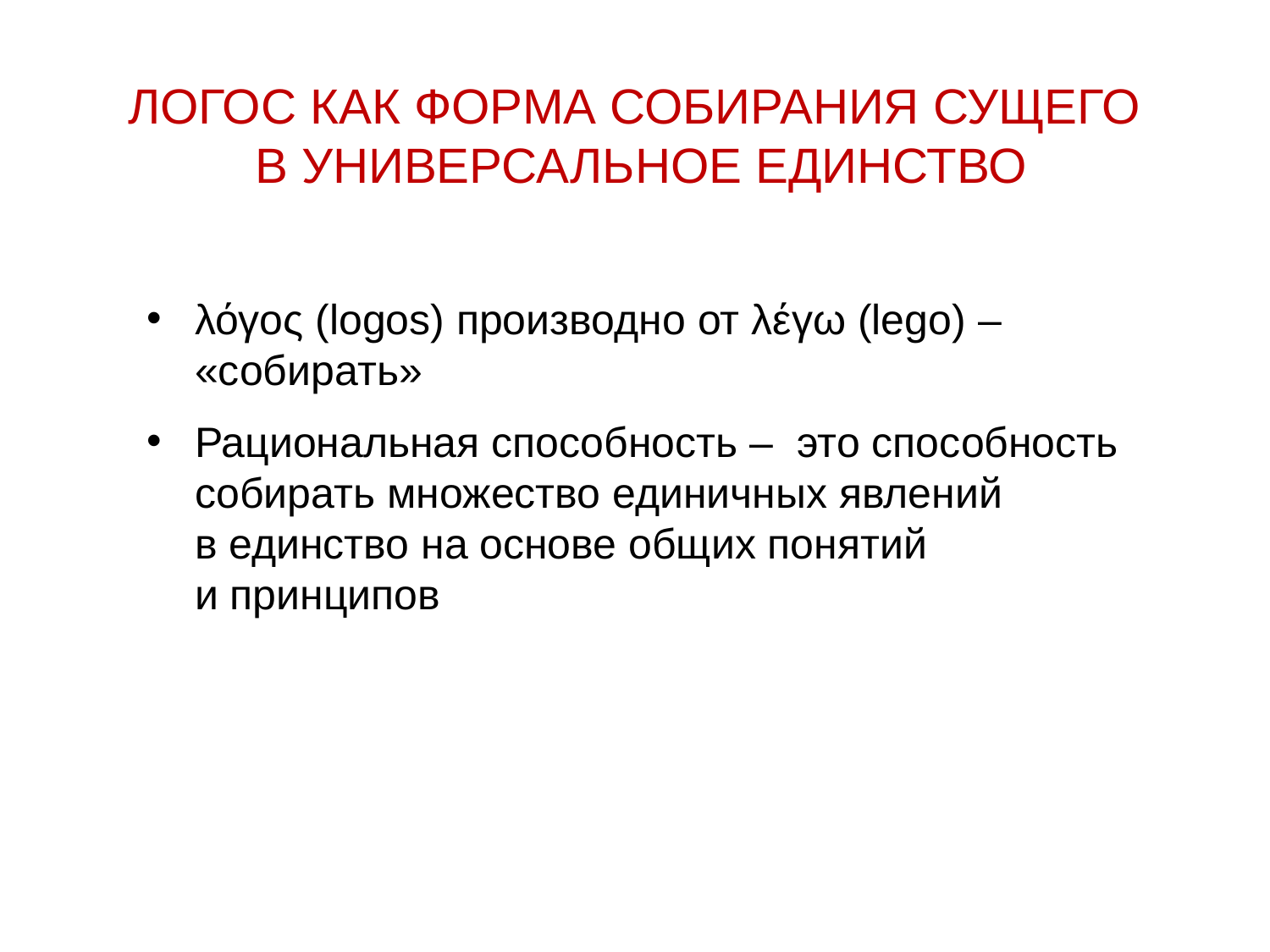

ЛОГОС КАК ФОРМА СОБИРАНИЯ СУЩЕГО
В УНИВЕРСАЛЬНОЕ ЕДИНСТВО
λόγος (logos) производно от λέγω (lego) – «собирать»
Рациональная способность –  это способность собирать множество единичных явлений
в единство на основе общих понятий
и принципов
8